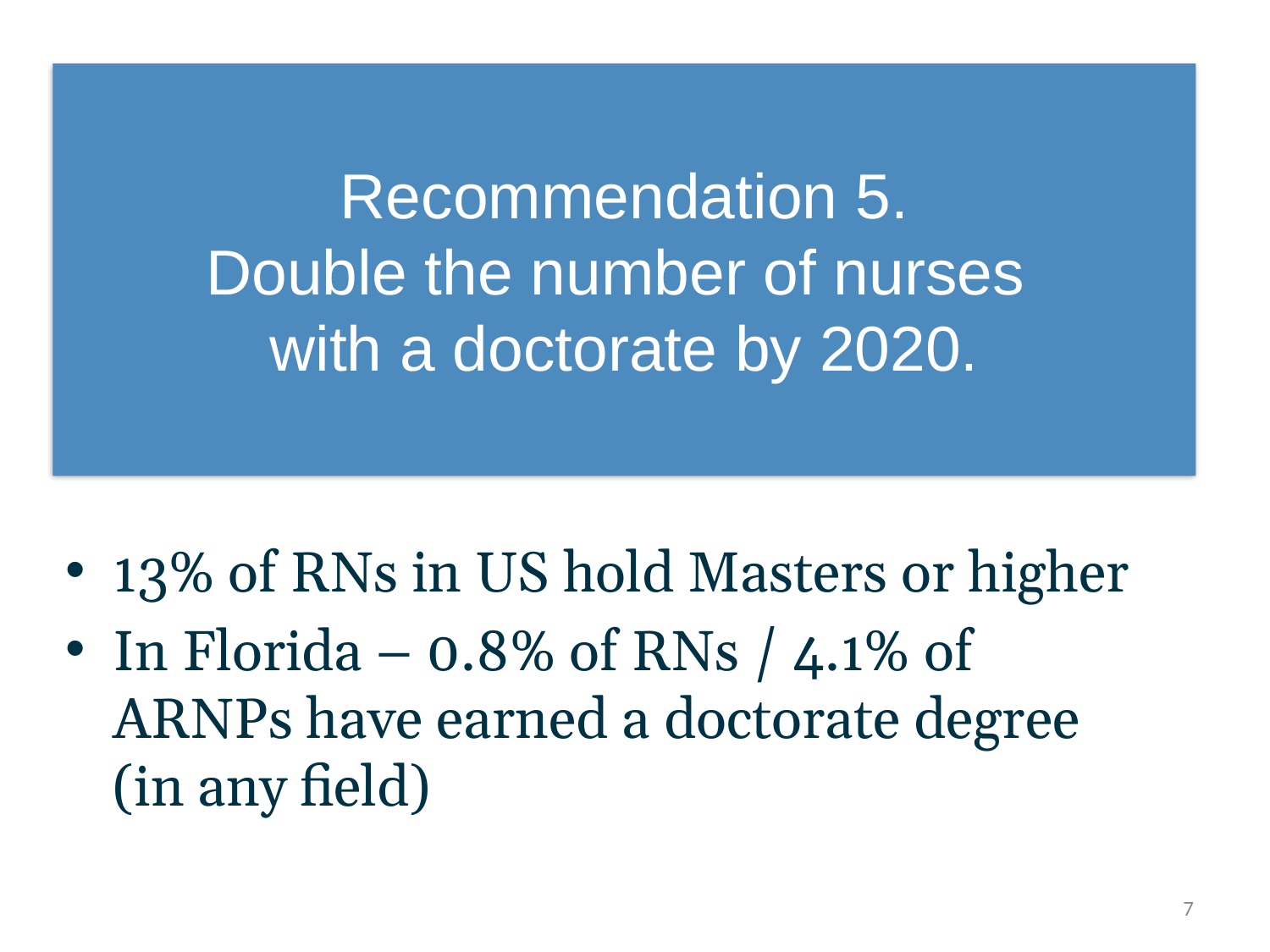

Recommendation 5.
Double the number of nurses
with a doctorate by 2020.
13% of RNs in US hold Masters or higher
In Florida – 0.8% of RNs / 4.1% of ARNPs have earned a doctorate degree (in any field)
7